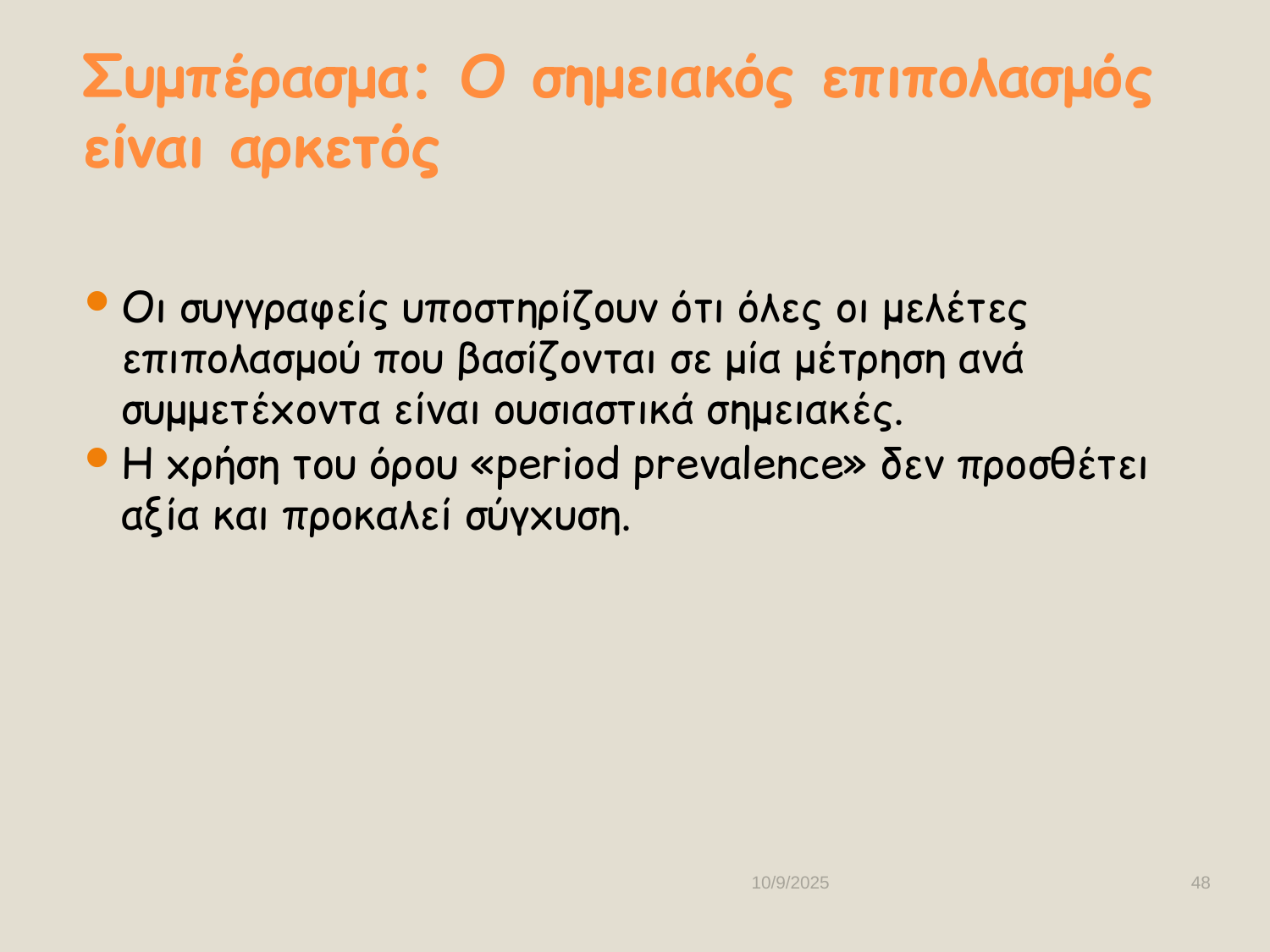

# Συμπέρασμα: Ο σημειακός επιπολασμός είναι αρκετός
Οι συγγραφείς υποστηρίζουν ότι όλες οι μελέτες επιπολασμού που βασίζονται σε μία μέτρηση ανά συμμετέχοντα είναι ουσιαστικά σημειακές.
Η χρήση του όρου «period prevalence» δεν προσθέτει αξία και προκαλεί σύγχυση.
10/9/2025
48